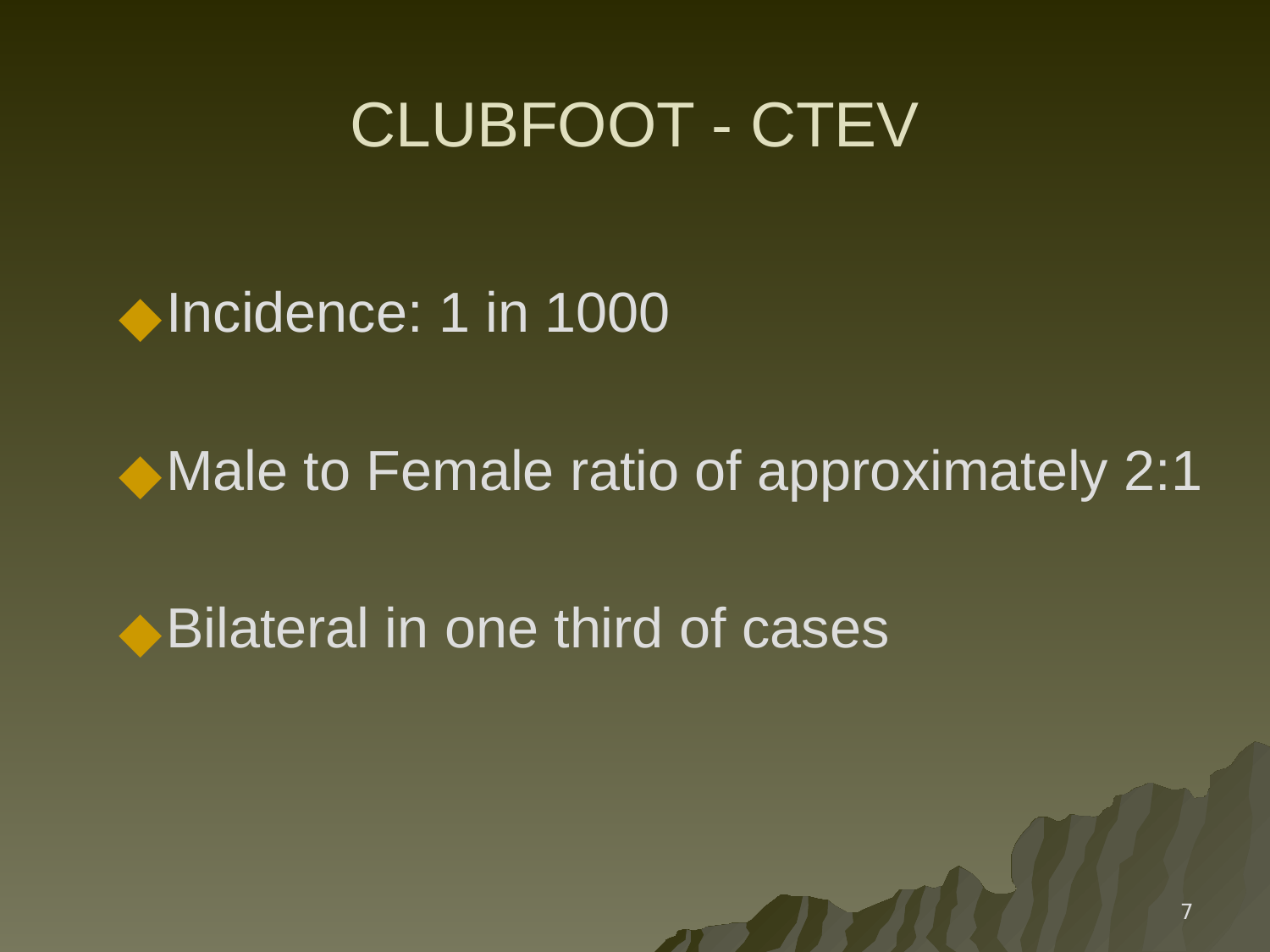

# CLUBFOOT - CTEV

Incidence: 1 in 1000

Male to Female ratio of approximately 2:1

Bilateral in one third of cases

7